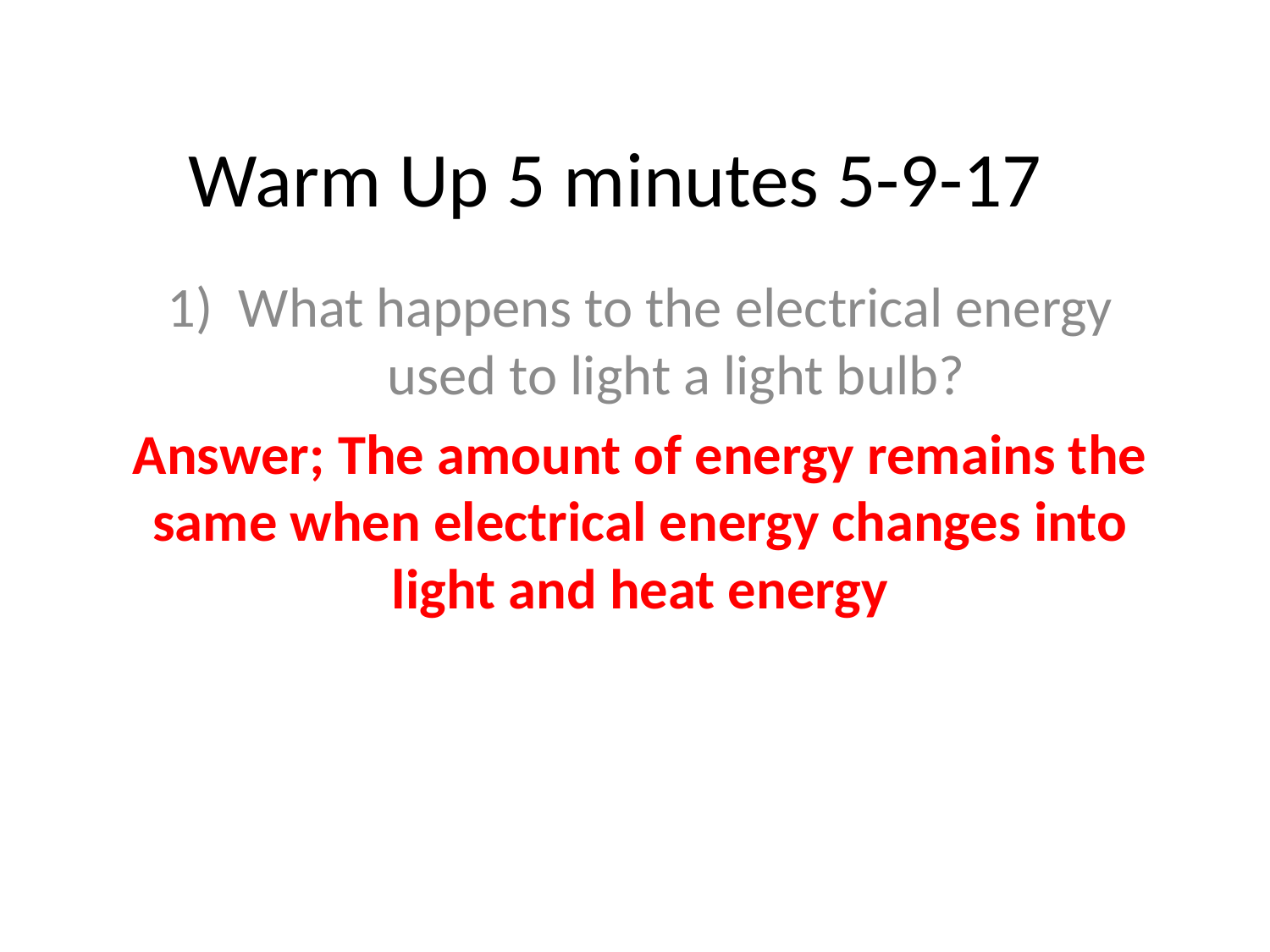

# Warm Up 5 minutes 5-9-17
What happens to the electrical energy used to light a light bulb?
Answer; The amount of energy remains the same when electrical energy changes into light and heat energy